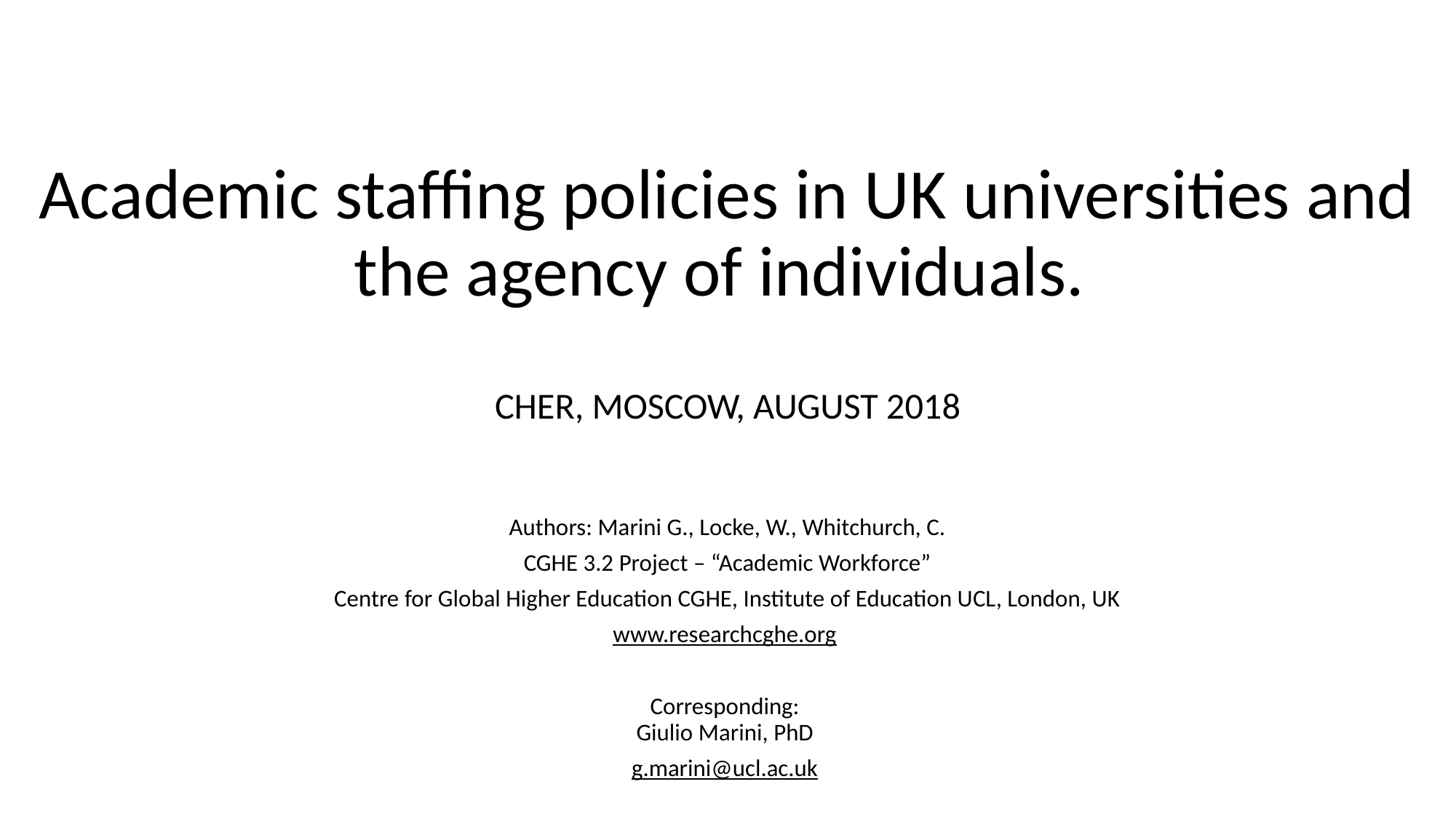

# Academic staffing policies in UK universities and the agency of individuals. CHER, Moscow, August 2018
Authors: Marini G., Locke, W., Whitchurch, C.
CGHE 3.2 Project – “Academic Workforce”
Centre for Global Higher Education CGHE, Institute of Education UCL, London, UK
www.researchcghe.org

Corresponding:
Giulio Marini, PhD
g.marini@ucl.ac.uk